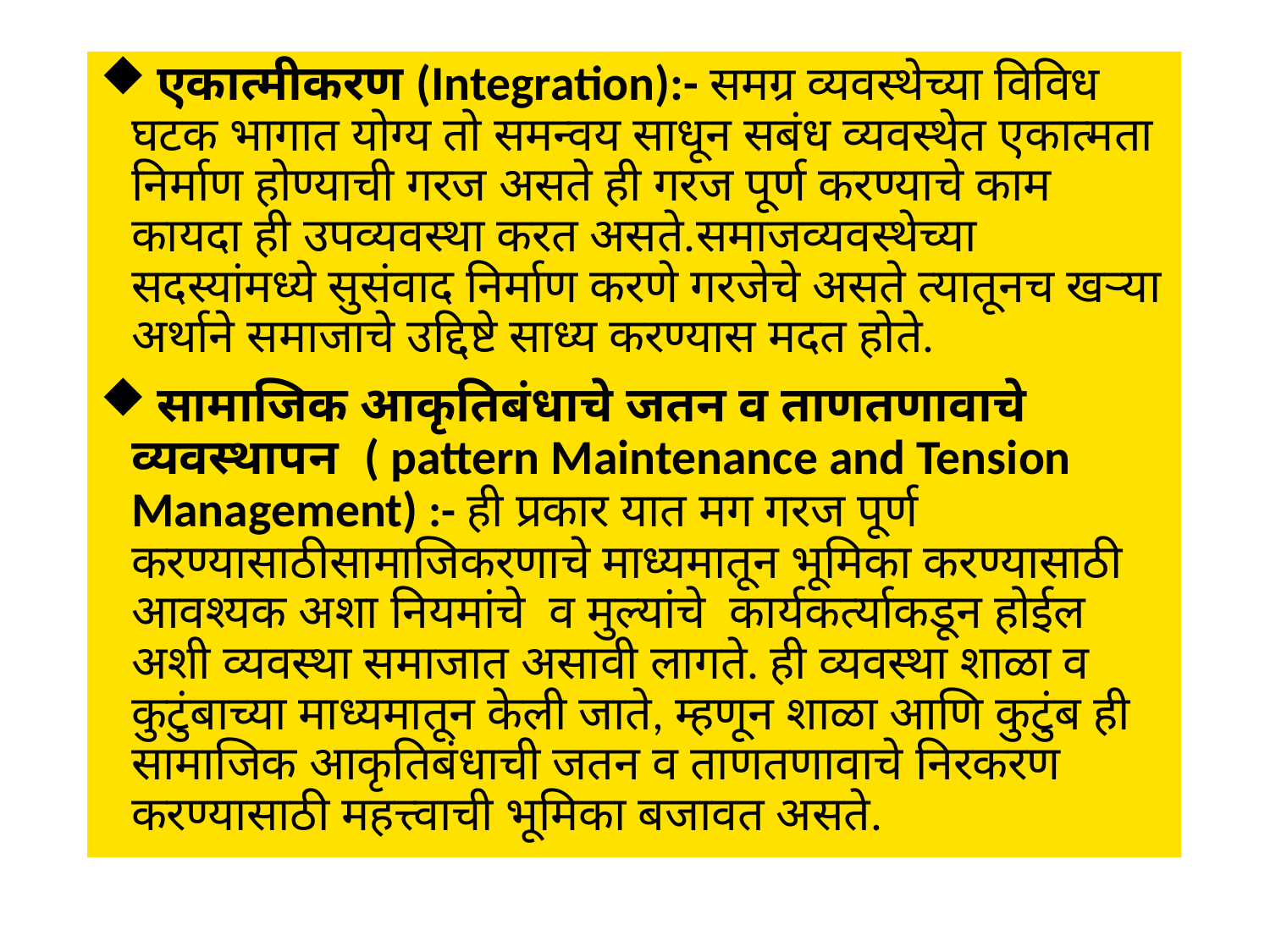

एकात्मीकरण (Integration):- समग्र व्यवस्थेच्या विविध घटक भागात योग्य तो समन्वय साधून सबंध व्यवस्थेत एकात्मता निर्माण होण्याची गरज असते ही गरज पूर्ण करण्याचे काम कायदा ही उपव्यवस्था करत असते.समाजव्यवस्थेच्या सदस्यांमध्ये सुसंवाद निर्माण करणे गरजेचे असते त्यातूनच खऱ्या अर्थाने समाजाचे उद्दिष्टे साध्य करण्यास मदत होते.
 सामाजिक आकृतिबंधाचे जतन व ताणतणावाचे व्यवस्थापन  ( pattern Maintenance and Tension Management) :- ही प्रकार यात मग गरज पूर्ण करण्यासाठीसामाजिकरणाचे माध्यमातून भूमिका करण्यासाठी आवश्यक अशा नियमांचे  व मुल्यांचे  कार्यकर्त्याकडून होईल अशी व्यवस्था समाजात असावी लागते. ही व्यवस्था शाळा व कुटुंबाच्या माध्यमातून केली जाते, म्हणून शाळा आणि कुटुंब ही सामाजिक आकृतिबंधाची जतन व ताणतणावाचे निरकरण करण्यासाठी महत्त्वाची भूमिका बजावत असते.